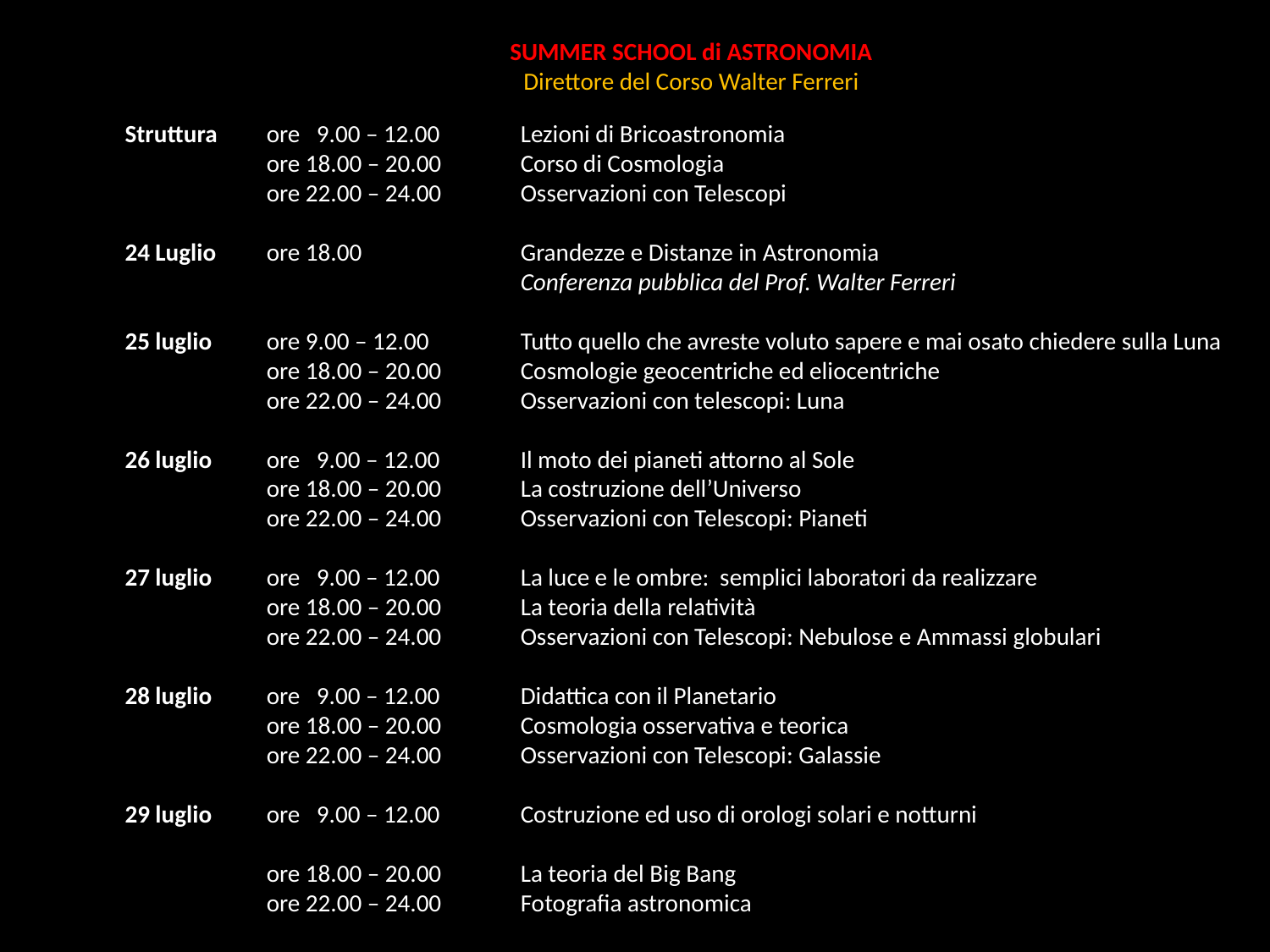

SUMMER SCHOOL di ASTRONOMIA
Direttore del Corso Walter Ferreri

Struttura  	ore   9.00 – 12.00	Lezioni di Bricoastronomia
		ore 18.00 – 20.00	Corso di Cosmologia
		ore 22.00 – 24.00	Osservazioni con Telescopi

24 Luglio	ore 18.00		Grandezze e Distanze in Astronomia
				Conferenza pubblica del Prof. Walter Ferreri

25 luglio	ore 9.00 – 12.00	Tutto quello che avreste voluto sapere e mai osato chiedere sulla Luna
		ore 18.00 – 20.00	Cosmologie geocentriche ed eliocentriche
		ore 22.00 – 24.00	Osservazioni con telescopi: Luna

26 luglio	ore   9.00 – 12.00	Il moto dei pianeti attorno al Sole
		ore 18.00 – 20.00 	La costruzione dell’Universo
		ore 22.00 – 24.00	Osservazioni con Telescopi: Pianeti

27 luglio	ore   9.00 – 12.00	La luce e le ombre:  semplici laboratori da realizzare
		ore 18.00 – 20.00 	La teoria della relatività
		ore 22.00 – 24.00	Osservazioni con Telescopi: Nebulose e Ammassi globulari

28 luglio	ore   9.00 – 12.00	Didattica con il Planetario
		ore 18.00 – 20.00 	Cosmologia osservativa e teorica
		ore 22.00 – 24.00	Osservazioni con Telescopi: Galassie

29 luglio	ore   9.00 – 12.00	Costruzione ed uso di orologi solari e notturni
		ore 18.00 – 20.00 	La teoria del Big Bang
		ore 22.00 – 24.00	Fotografia astronomica